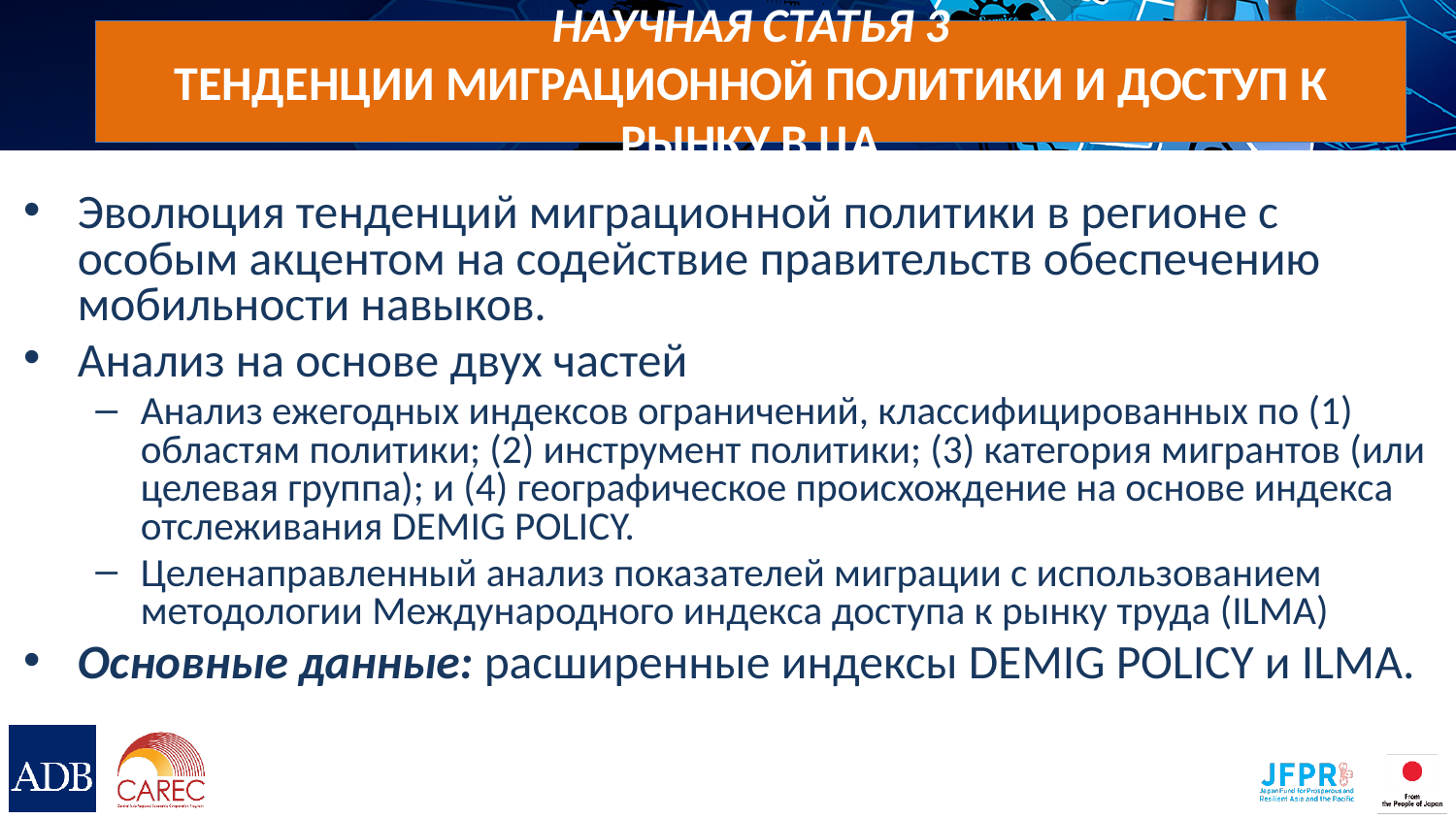

# Научная статья 3 Тенденции миграционной политики и доступ к рынку в ЦА

Эволюция тенденций миграционной политики в регионе с особым акцентом на содействие правительств обеспечению мобильности навыков.
Анализ на основе двух частей
Анализ ежегодных индексов ограничений, классифицированных по (1) областям политики; (2) инструмент политики; (3) категория мигрантов (или целевая группа); и (4) географическое происхождение на основе индекса отслеживания DEMIG POLICY.
Целенаправленный анализ показателей миграции с использованием методологии Международного индекса доступа к рынку труда (ILMA)
Основные данные: расширенные индексы DEMIG POLICY и ILMA.